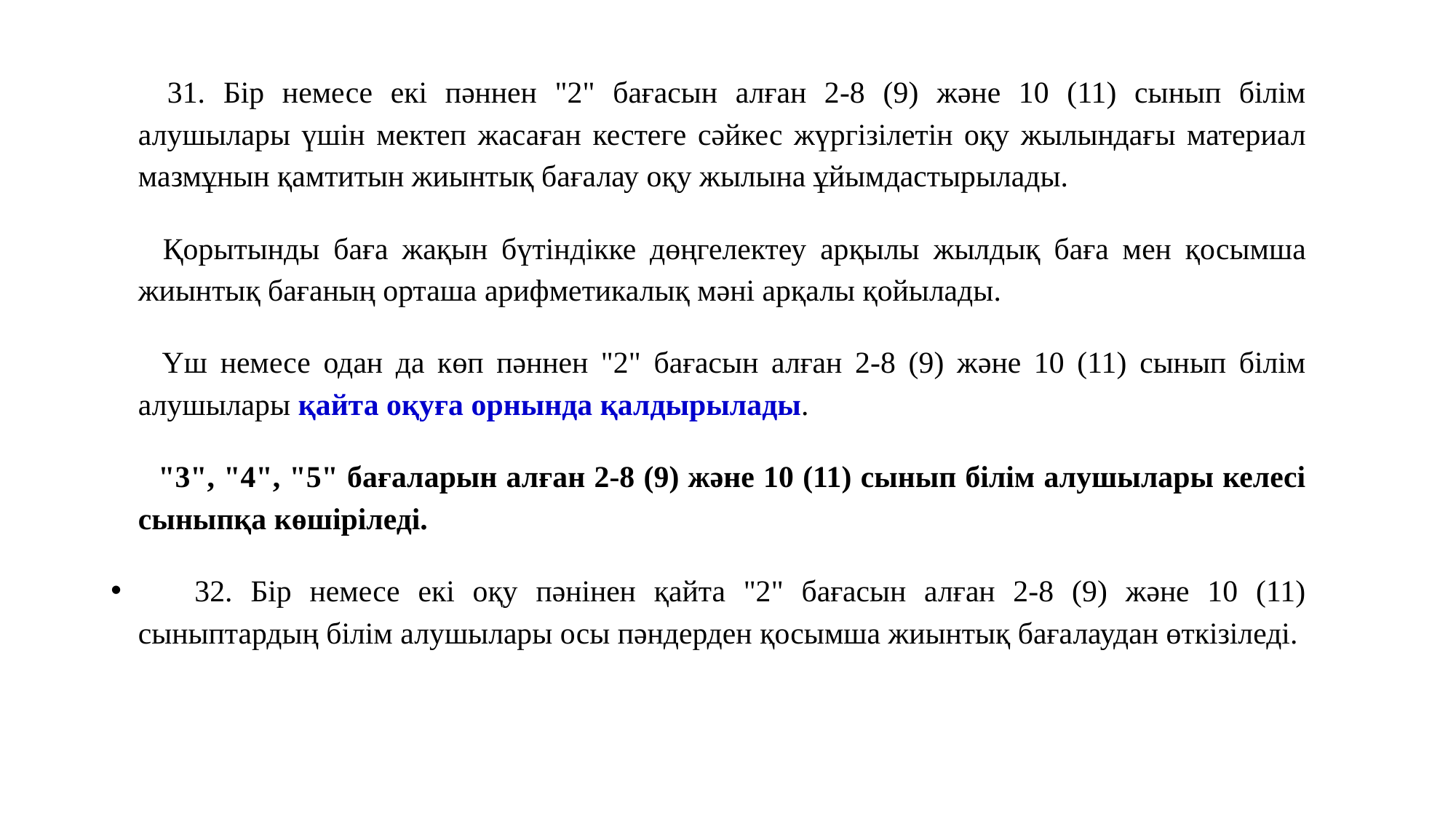

31. Бір немесе екі пәннен "2" бағасын алған 2-8 (9) және 10 (11) сынып білім алушылары үшін мектеп жасаған кестеге сәйкес жүргізілетін оқу жылындағы материал мазмұнын қамтитын жиынтық бағалау оқу жылына ұйымдастырылады.
      Қорытынды баға жақын бүтіндікке дөңгелектеу арқылы жылдық баға мен қосымша жиынтық бағаның орташа арифметикалық мәні арқалы қойылады.
      Үш немесе одан да көп пәннен "2" бағасын алған 2-8 (9) және 10 (11) сынып білім алушылары қайта оқуға орнында қалдырылады.
      "3", "4", "5" бағаларын алған 2-8 (9) және 10 (11) сынып білім алушылары келесі сыныпқа көшіріледі.
      32. Бір немесе екі оқу пәнінен қайта "2" бағасын алған 2-8 (9) және 10 (11) сыныптардың білім алушылары осы пәндерден қосымша жиынтық бағалаудан өткізіледі.